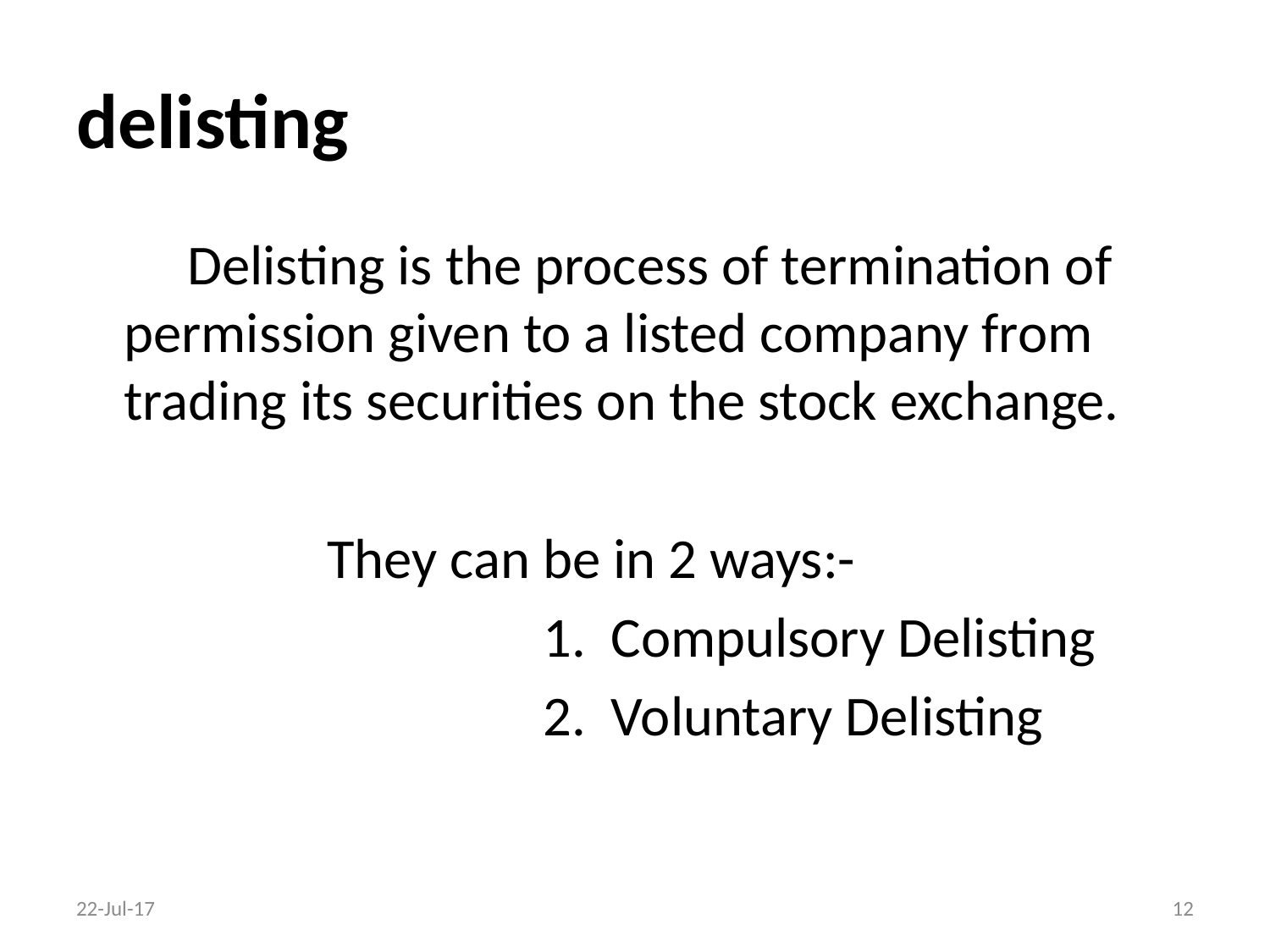

# delisting
     Delisting is the process of termination of permission given to a listed company from trading its securities on the stock exchange.

                They can be in 2 ways:-
                                 1.  Compulsory Delisting
                                 2.  Voluntary Delisting
22-Jul-17
12